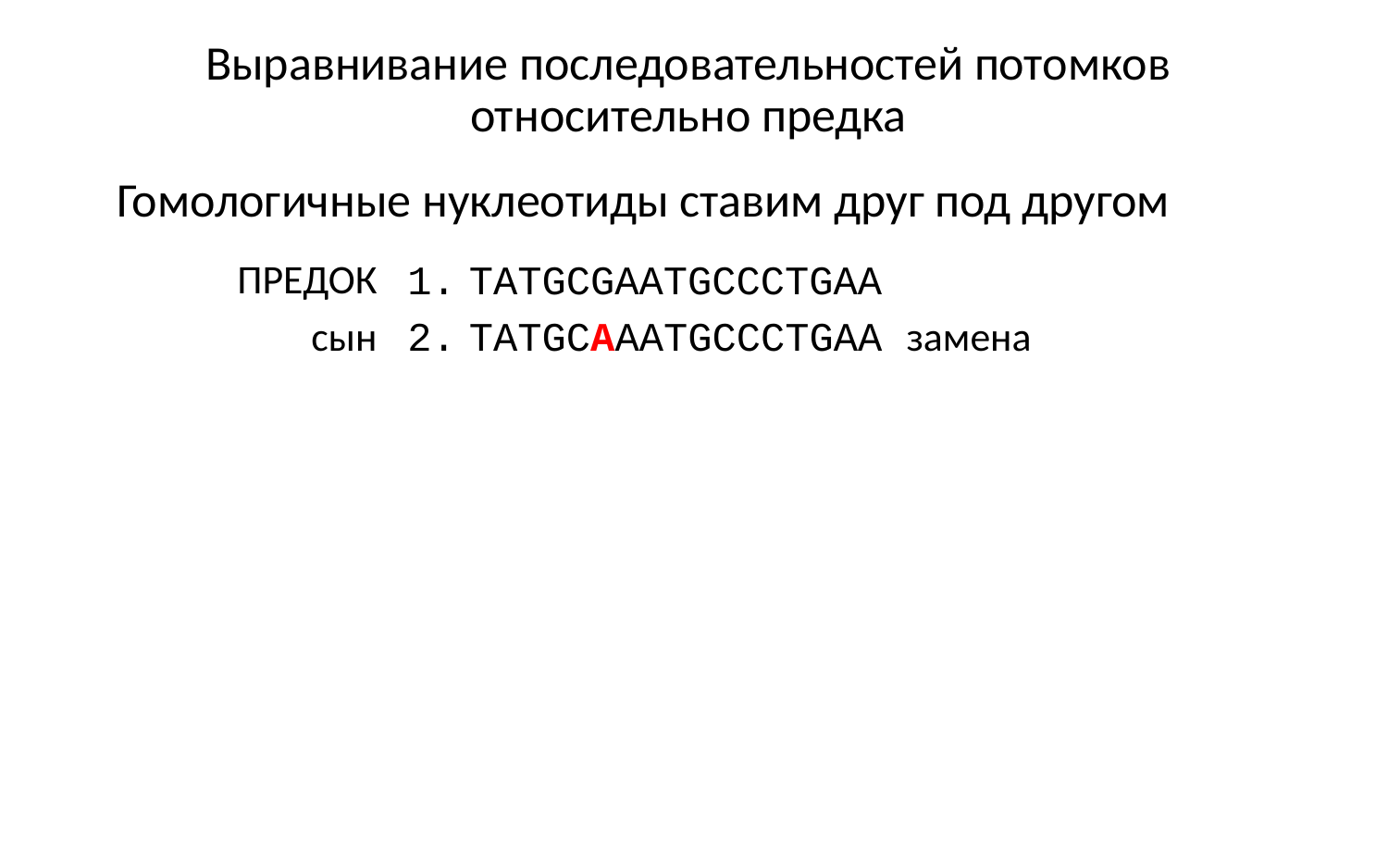

# Выравнивание последовательностей потомков относительно предка
Гомологичные нуклеотиды ставим друг под другом
TATGCGAATGCCCTGAA
TATGCAAATGCCCTGAA замена
ПРЕДОК
сын